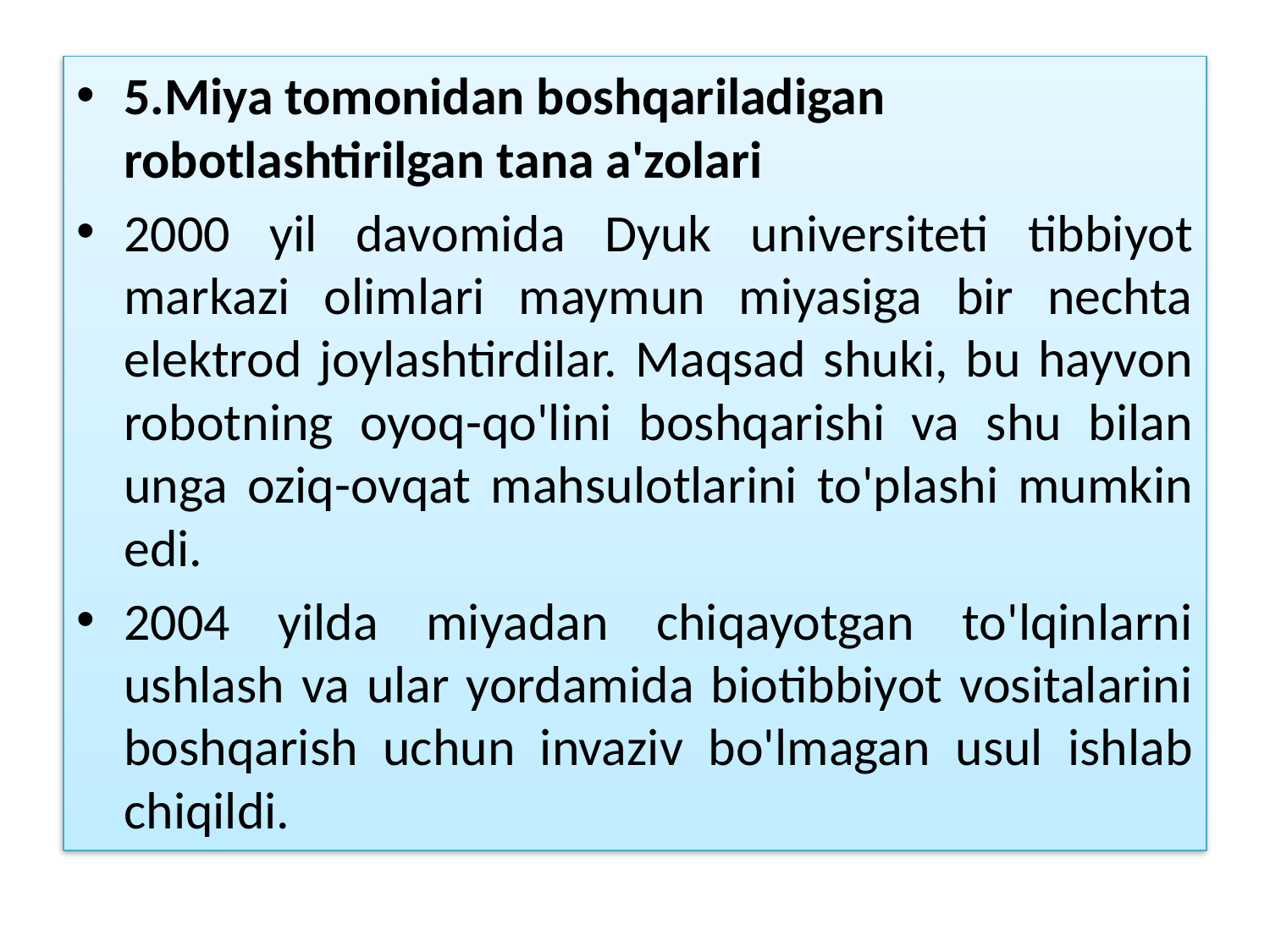

5.Miya tomonidan boshqariladigan robotlashtirilgan tana a'zolari
2000 yil davomida Dyuk universiteti tibbiyot markazi olimlari maymun miyasiga bir nechta elektrod joylashtirdilar. Maqsad shuki, bu hayvon robotning oyoq-qo'lini boshqarishi va shu bilan unga oziq-ovqat mahsulotlarini to'plashi mumkin edi.
2004 yilda miyadan chiqayotgan to'lqinlarni ushlash va ular yordamida biotibbiyot vositalarini boshqarish uchun invaziv bo'lmagan usul ishlab chiqildi.